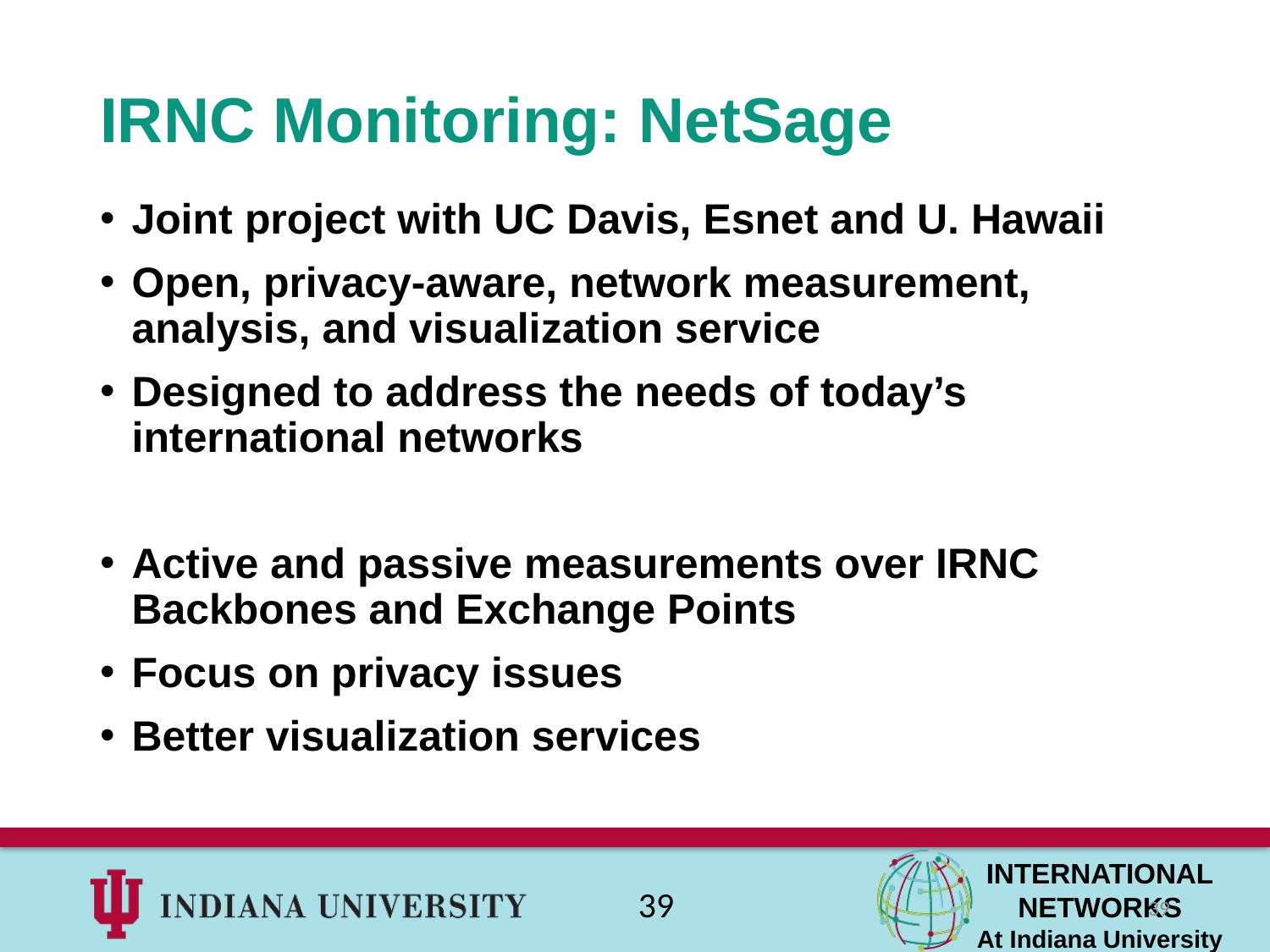

# IRNC Monitoring: NetSage
Joint project with UC Davis, Esnet and U. Hawaii
Open, privacy-aware, network measurement, analysis, and visualization service
Designed to address the needs of today’s international networks

Active and passive measurements over IRNC Backbones and Exchange Points
Focus on privacy issues
Better visualization services
39